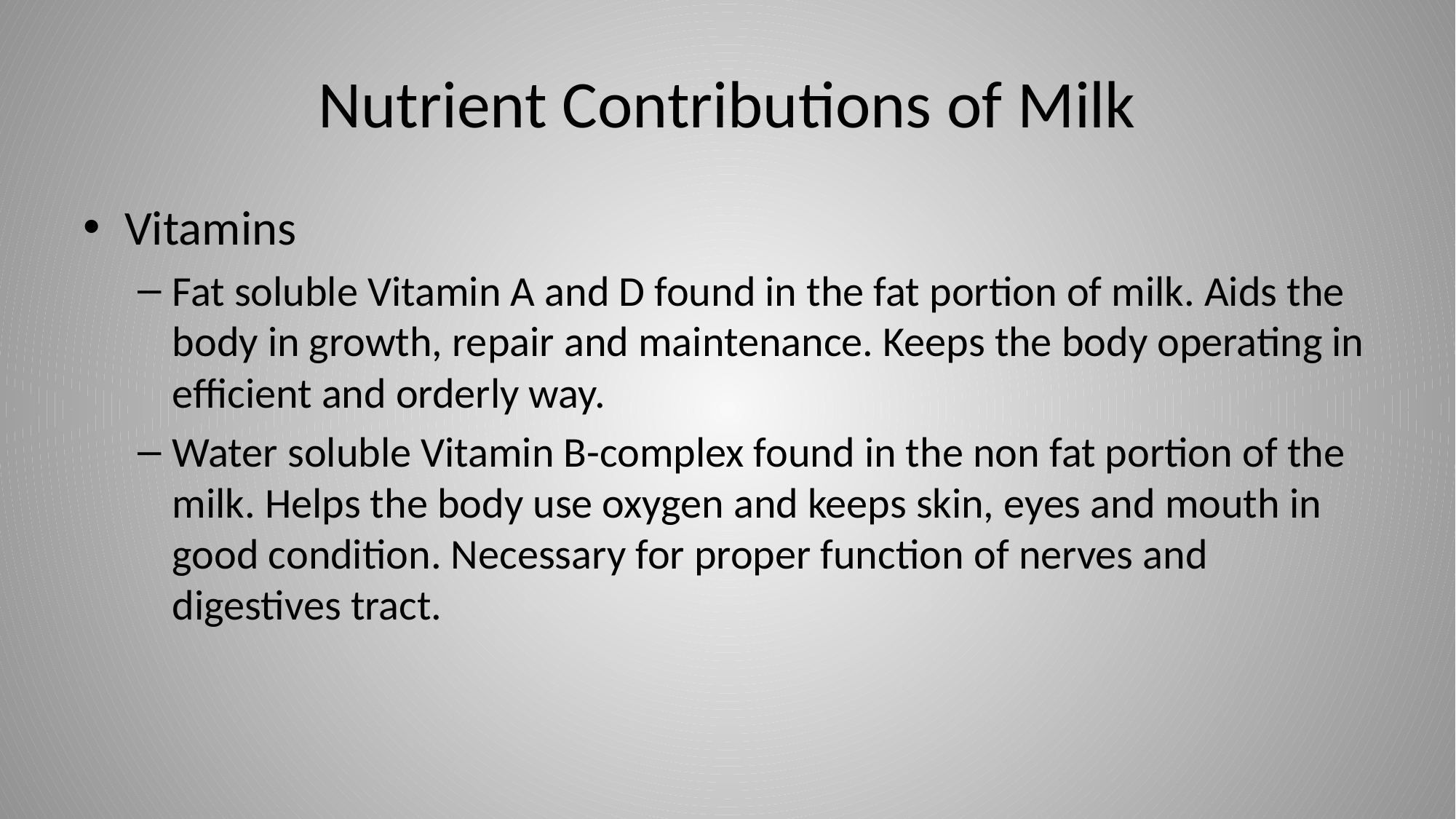

# Nutrient Contributions of Milk
Vitamins
Fat soluble Vitamin A and D found in the fat portion of milk. Aids the body in growth, repair and maintenance. Keeps the body operating in efficient and orderly way.
Water soluble Vitamin B-complex found in the non fat portion of the milk. Helps the body use oxygen and keeps skin, eyes and mouth in good condition. Necessary for proper function of nerves and digestives tract.